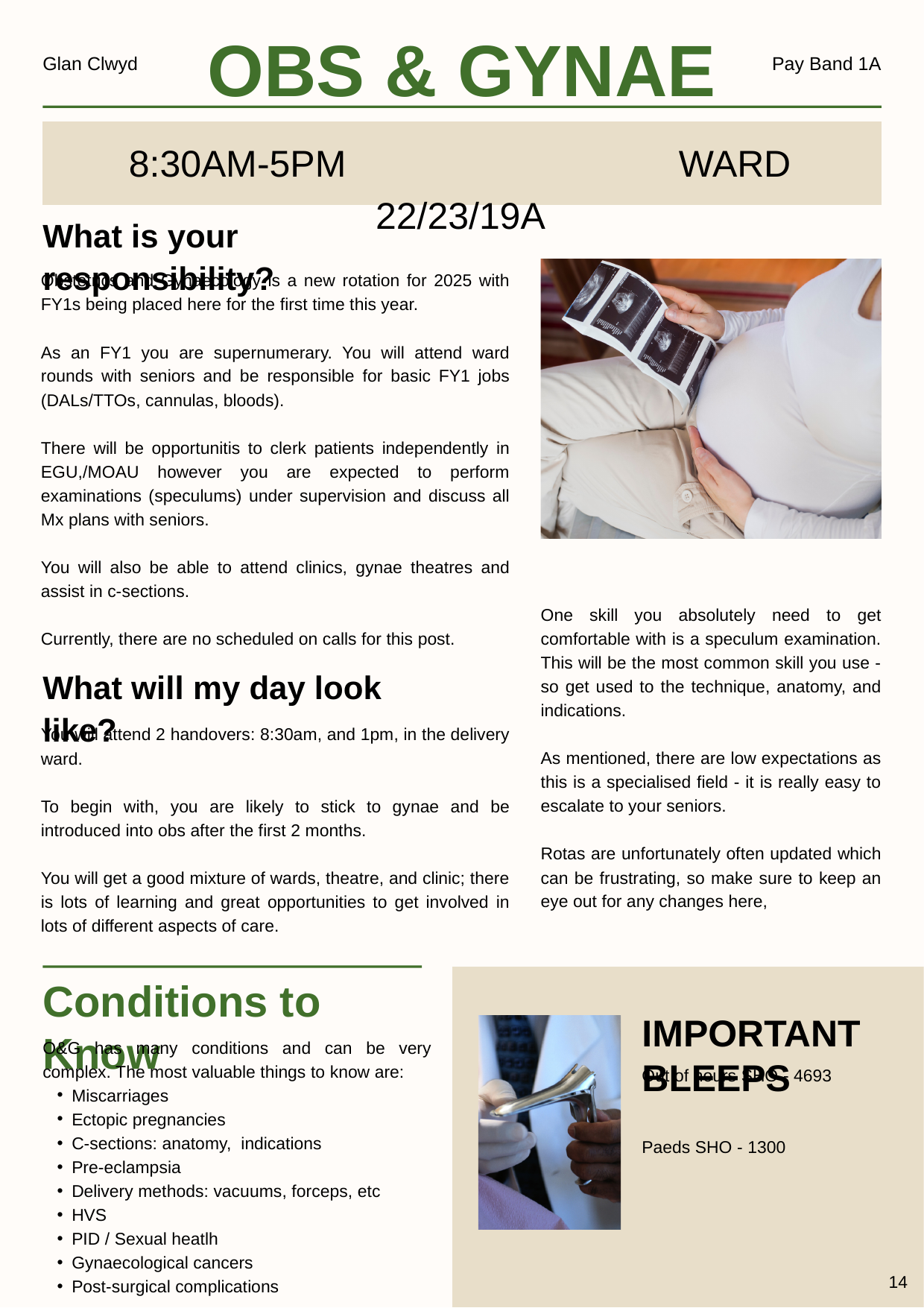

OBS & GYNAE
Glan Clwyd
Pay Band 1A

8:30AM-5PM                                WARD 22/23/19A
What is your responsibility?

Obstetrics and Gynaecology is a new rotation for 2025 with FY1s being placed here for the first time this year.

As an FY1 you are supernumerary. You will attend ward rounds with seniors and be responsible for basic FY1 jobs (DALs/TTOs, cannulas, bloods).

There will be opportunitis to clerk patients independently in EGU,/MOAU however you are expected to perform examinations (speculums) under supervision and discuss all Mx plans with seniors.

You will also be able to attend clinics, gynae theatres and assist in c-sections.

Currently, there are no scheduled on calls for this post.

You will attend 2 handovers: 8:30am, and 1pm, in the delivery ward.

To begin with, you are likely to stick to gynae and be introduced into obs after the first 2 months.

You will get a good mixture of wards, theatre, and clinic; there is lots of learning and great opportunities to get involved in lots of different aspects of care.
One skill you absolutely need to get comfortable with is a speculum examination. This will be the most common skill you use - so get used to the technique, anatomy, and indications.

As mentioned, there are low expectations as this is a specialised field - it is really easy to escalate to your seniors.

Rotas are unfortunately often updated which can be frustrating, so make sure to keep an eye out for any changes here,
What will my day look like?

Conditions to Know
IMPORTANT BLEEPS

O&G has many conditions and can be very complex. The most valuable things to know are:
Miscarriages
Ectopic pregnancies
C-sections: anatomy,  indications
Pre-eclampsia
Delivery methods: vacuums, forceps, etc
HVS
PID / Sexual heatlh
Gynaecological cancers
Post-surgical complications
Out of hours SHO - 4693

Paeds SHO - 1300
14